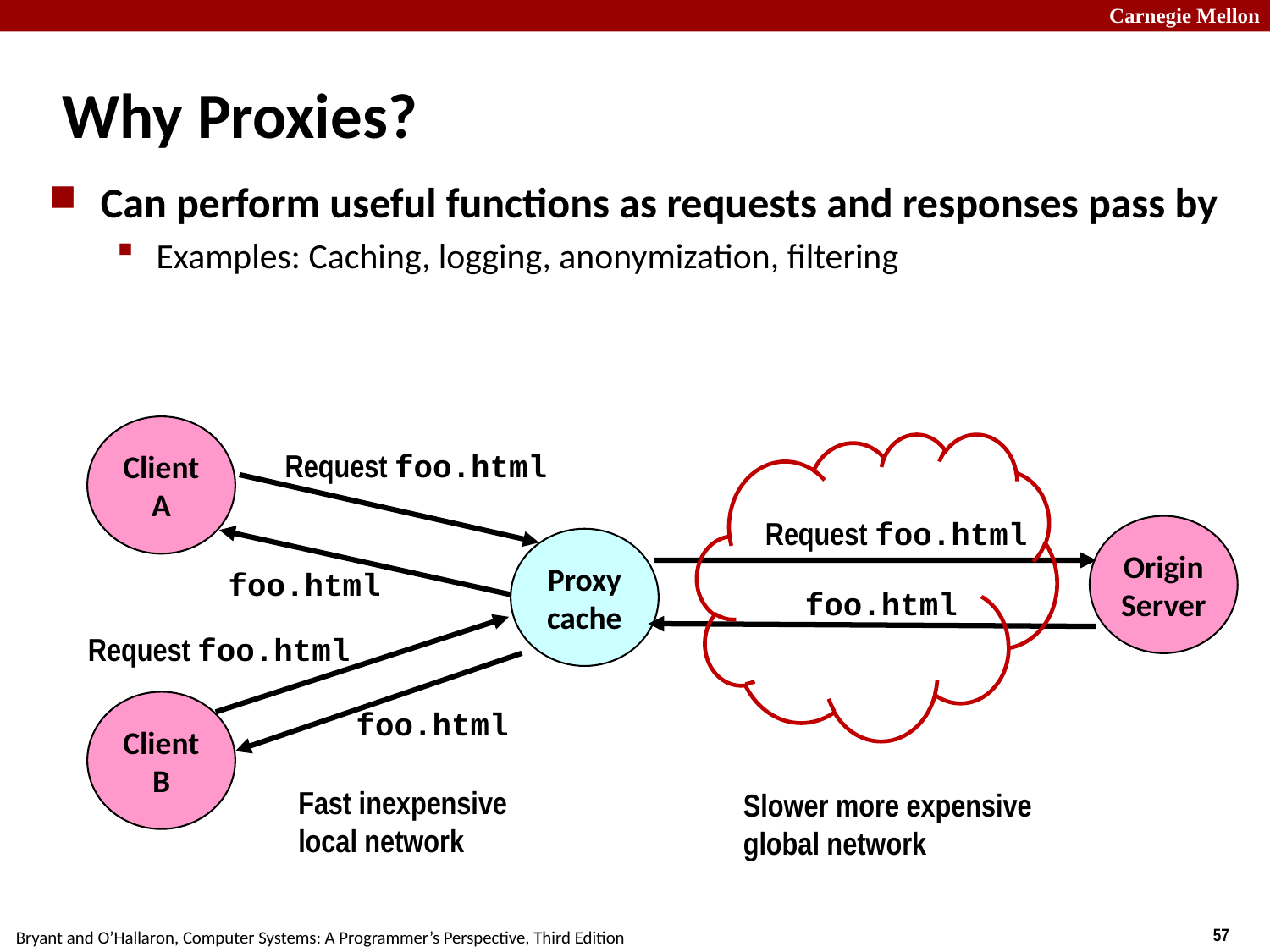

# Why Proxies?
Can perform useful functions as requests and responses pass by
Examples: Caching, logging, anonymization, filtering
Client
A

Request foo.html

Request foo.html

Origin
Server
Proxy
cache

foo.html
foo.html

Request foo.html

foo.html
Client
B
Fast inexpensive
local network
Slower more expensive
global network